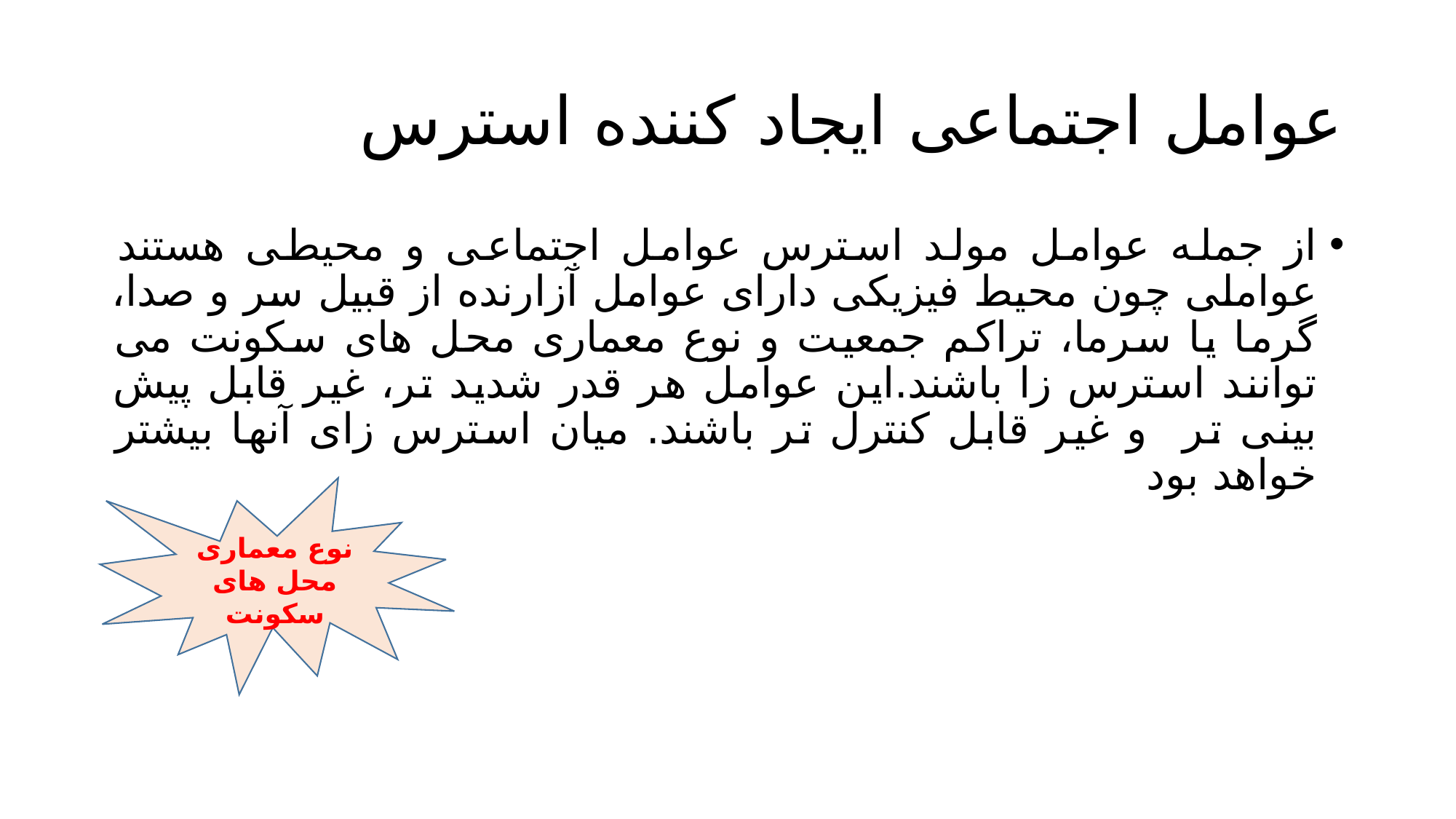

# عوامل اجتماعی ایجاد کننده استرس
از جمله عوامل مولد استرس عوامل اجتماعی و محیطی هستند عواملی چون محیط فیزیکی دارای عوامل آزارنده از قبیل سر و صدا، گرما یا سرما، تراکم جمعیت و نوع معماری محل های سکونت می توانند استرس زا باشند.این عوامل هر قدر شدید تر، غیر قابل پیش بینی تر  و غیر قابل کنترل تر باشند. میان استرس زای آنها بیشتر خواهد بود
نوع معماری محل های سکونت